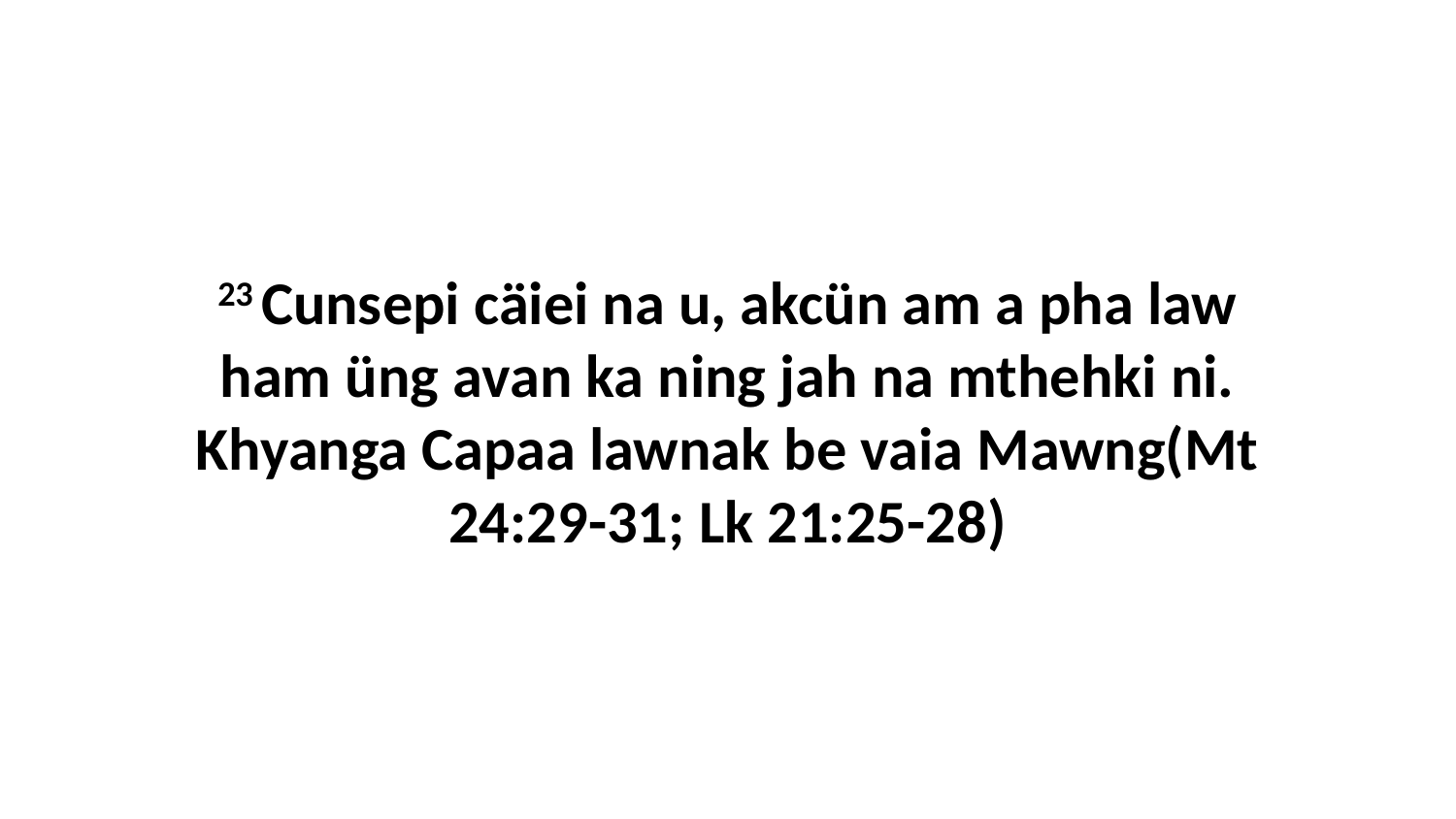

23 Cunsepi cäiei na u, akcün am a pha law ham üng avan ka ning jah na mthehki ni. Khyanga Capaa lawnak be vaia Mawng(Mt 24:29-31; Lk 21:25-28)